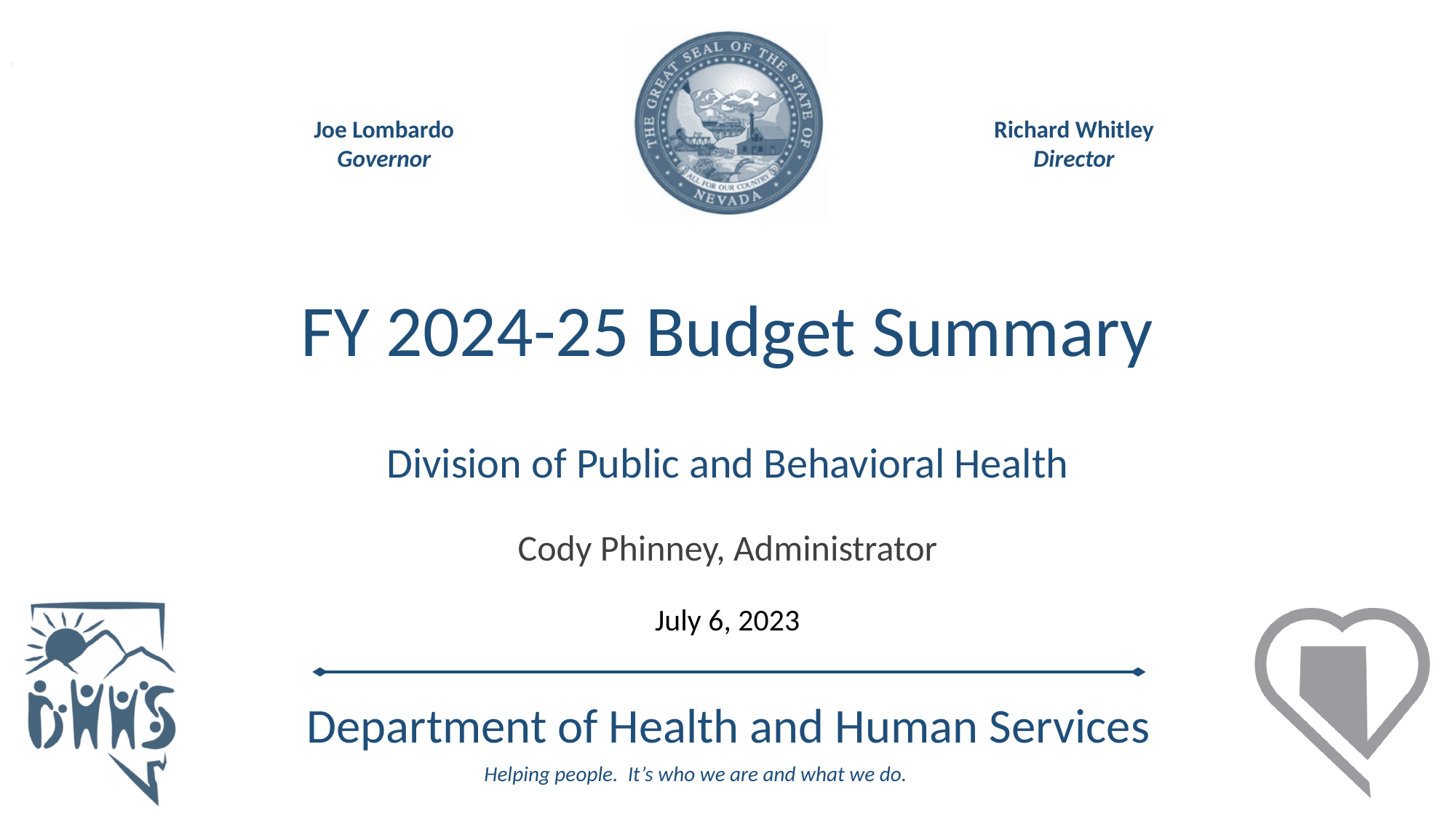

FY 2024-25 Budget Summary
# Division of Public and Behavioral Health
Cody Phinney, Administrator
July 6, 2023